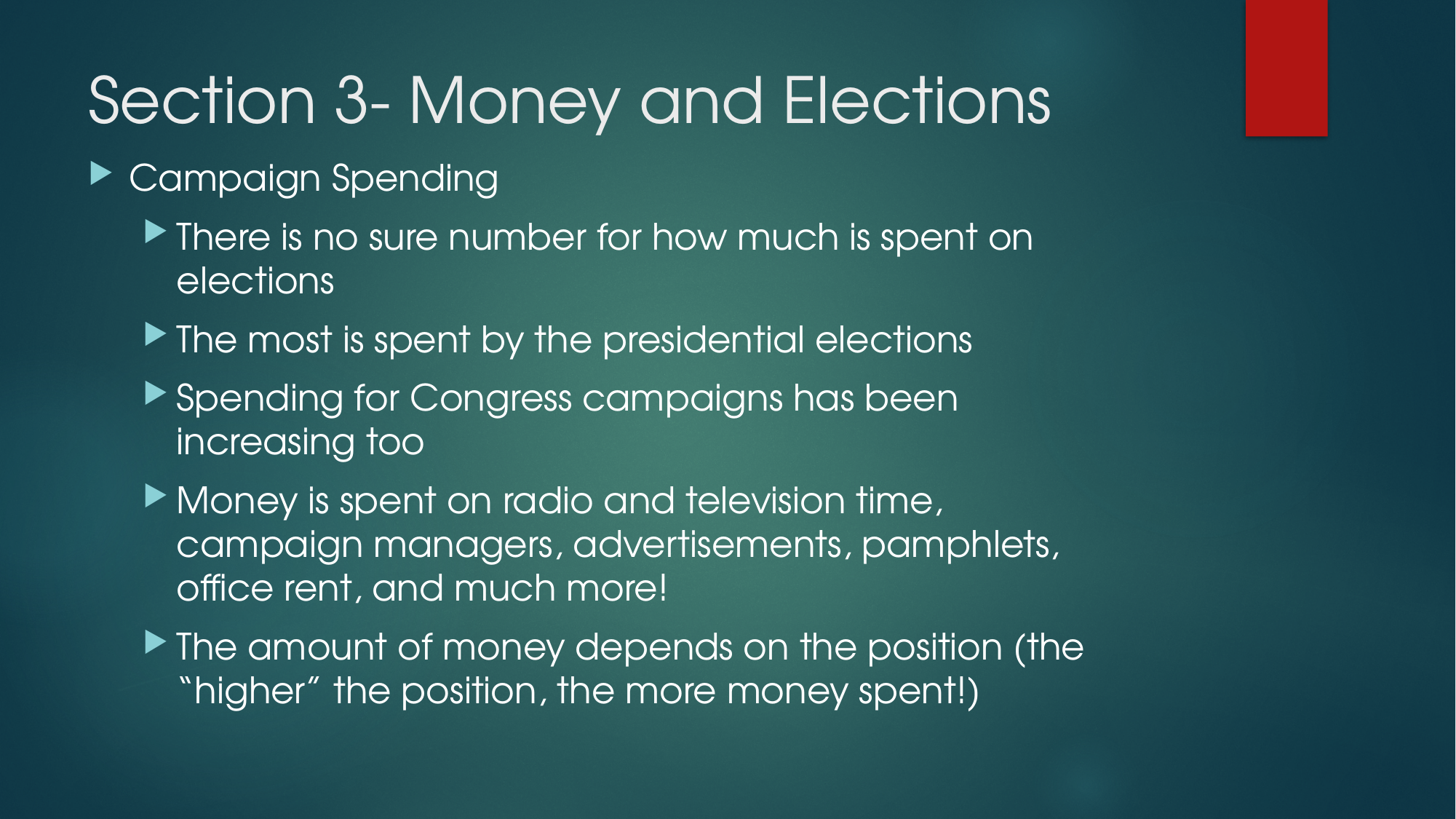

# Section 3- Money and Elections
Campaign Spending
There is no sure number for how much is spent on elections
The most is spent by the presidential elections
Spending for Congress campaigns has been increasing too
Money is spent on radio and television time, campaign managers, advertisements, pamphlets, office rent, and much more!
The amount of money depends on the position (the “higher” the position, the more money spent!)